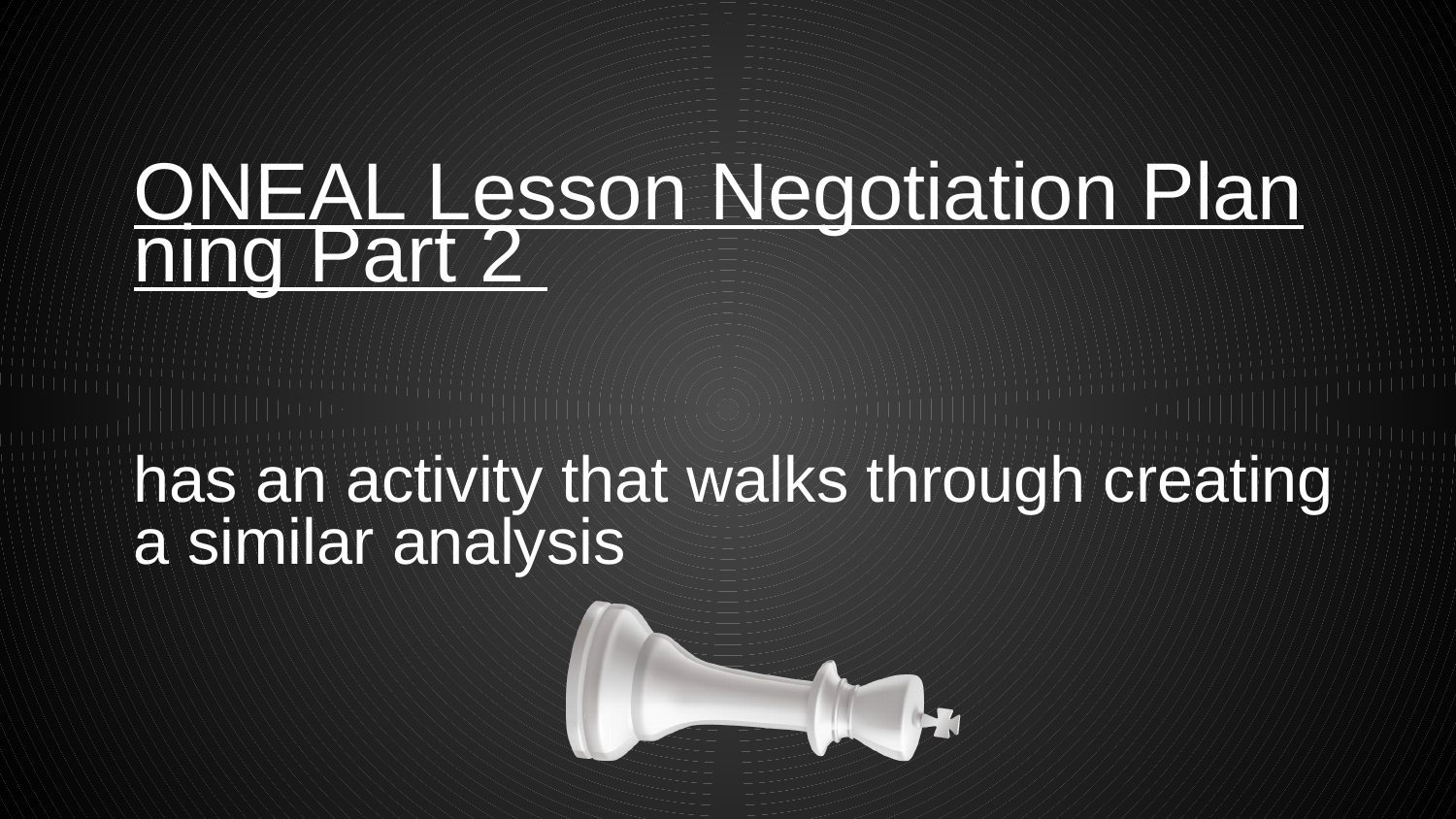

# ONEAL Lesson Negotiation Planning Part 2 has an activity that walks through creating a similar analysis